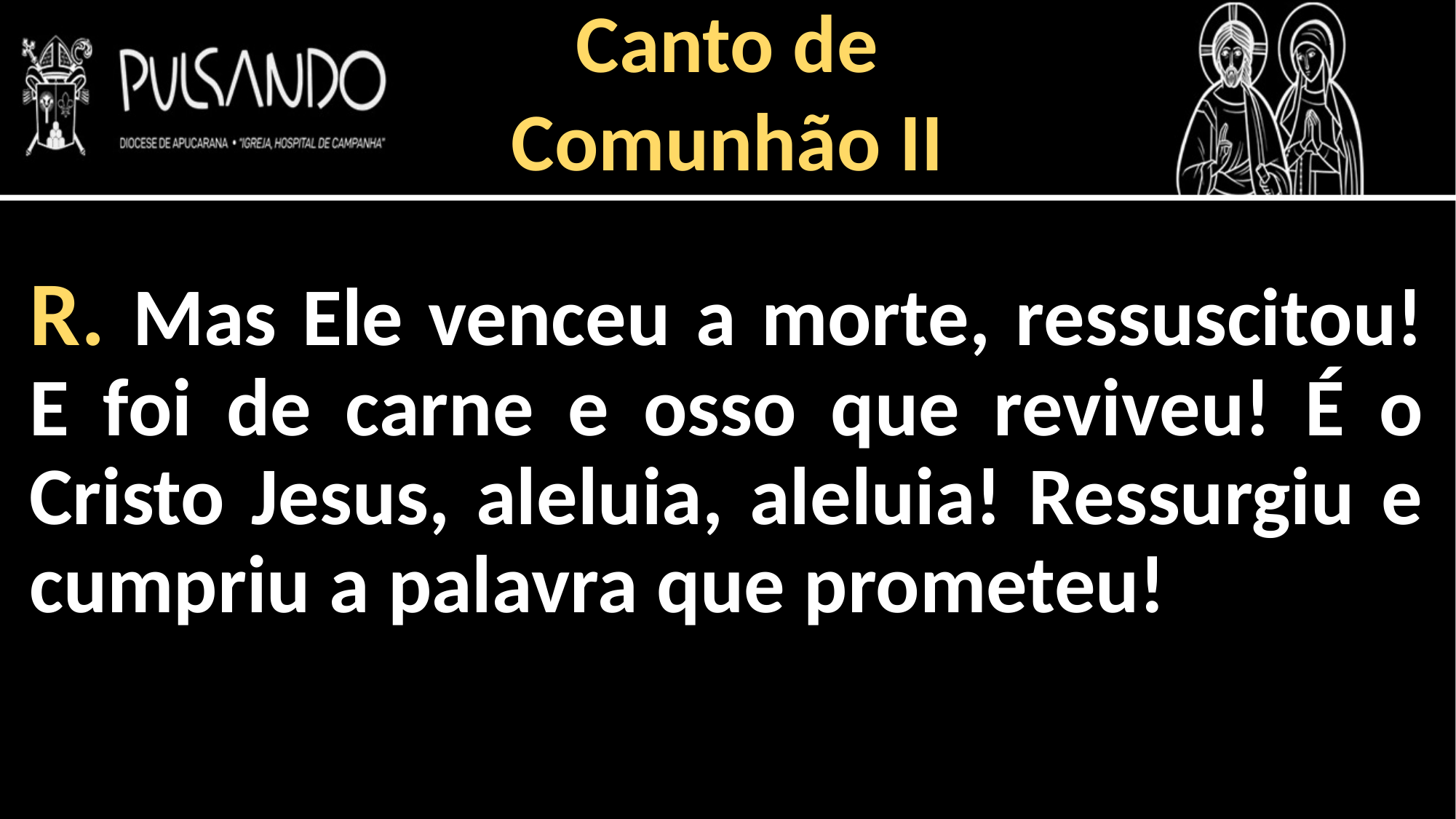

Canto de
Comunhão II
R. Mas Ele venceu a morte, ressuscitou! E foi de carne e osso que reviveu! É o Cristo Jesus, aleluia, aleluia! Ressurgiu e cumpriu a palavra que prometeu!